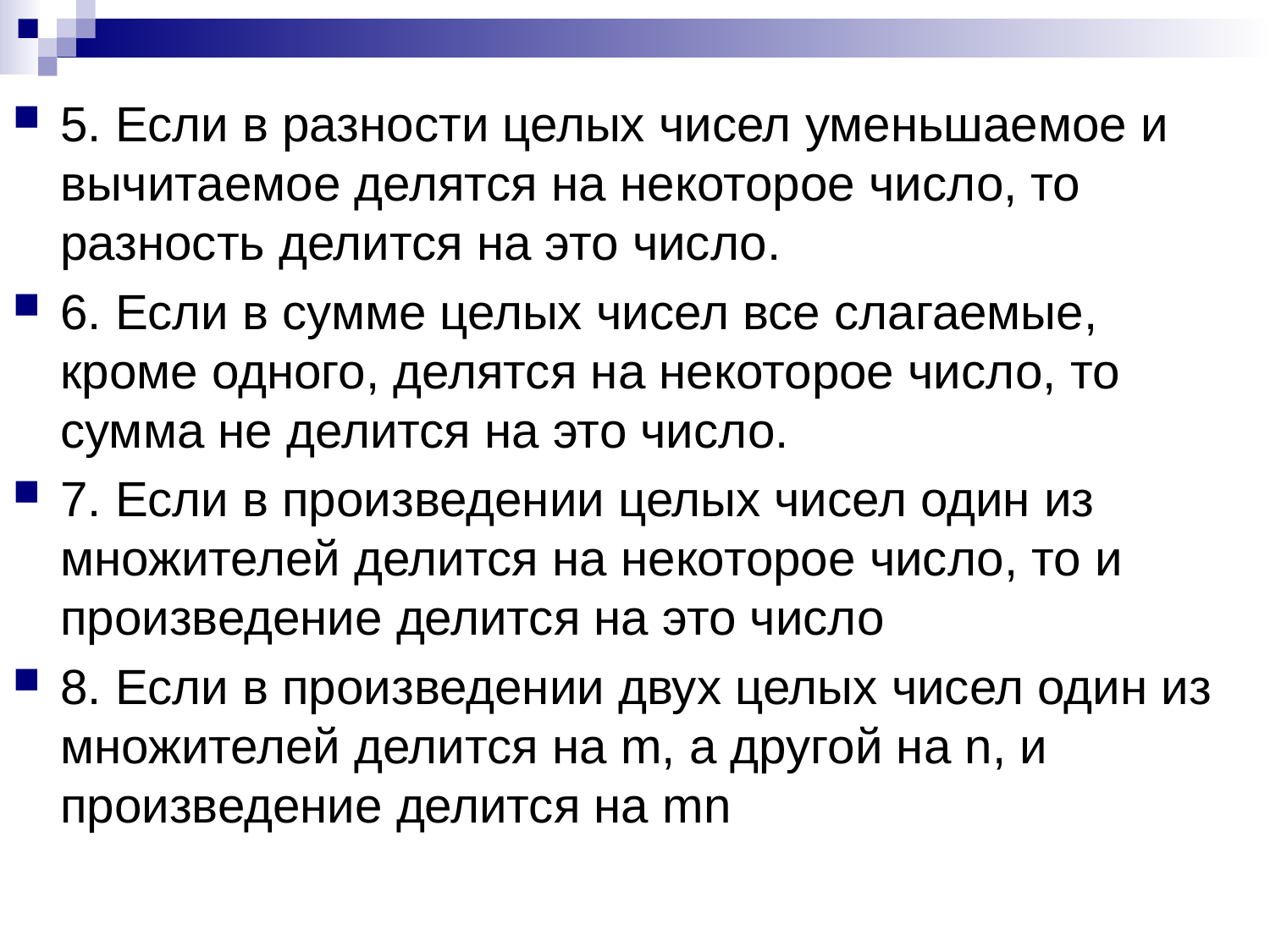

5. Если в разности целых чисел уменьшаемое и вычитаемое делятся на некоторое число, то разность делится на это число.
6. Если в сумме целых чисел все слагаемые, кроме одного, делятся на некоторое число, то сумма не делится на это число.
7. Если в произведении целых чисел один из множителей делится на некоторое число, то и произведение делится на это число
8. Если в произведении двух целых чисел один из множителей делится на m, а другой на n, и произведение делится на mn